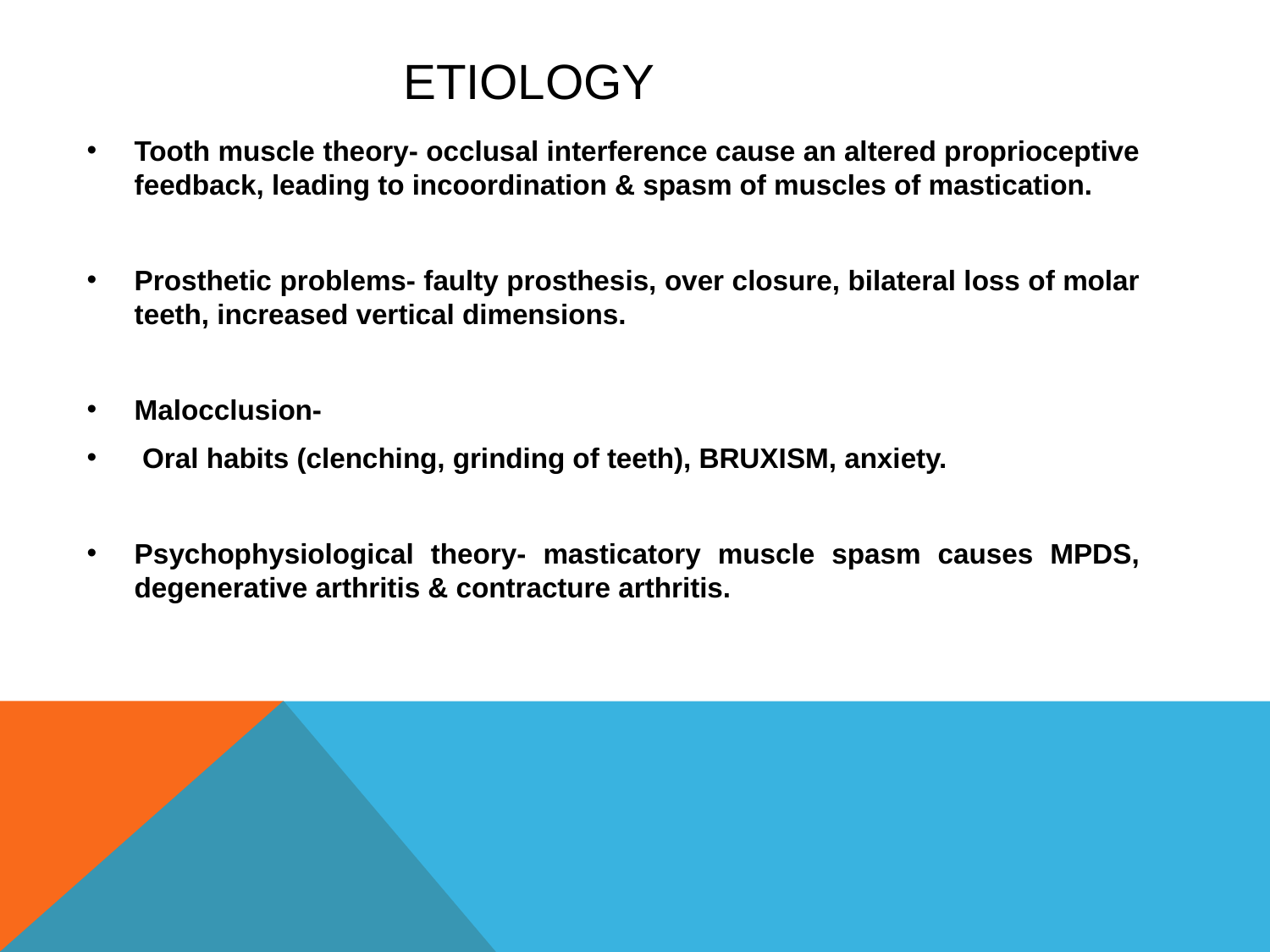

# Etiology
Tooth muscle theory- occlusal interference cause an altered proprioceptive feedback, leading to incoordination & spasm of muscles of mastication.

Prosthetic problems- faulty prosthesis, over closure, bilateral loss of molar teeth, increased vertical dimensions.

Malocclusion-
 Oral habits (clenching, grinding of teeth), BRUXISM, anxiety.

Psychophysiological theory- masticatory muscle spasm causes MPDS, degenerative arthritis & contracture arthritis.